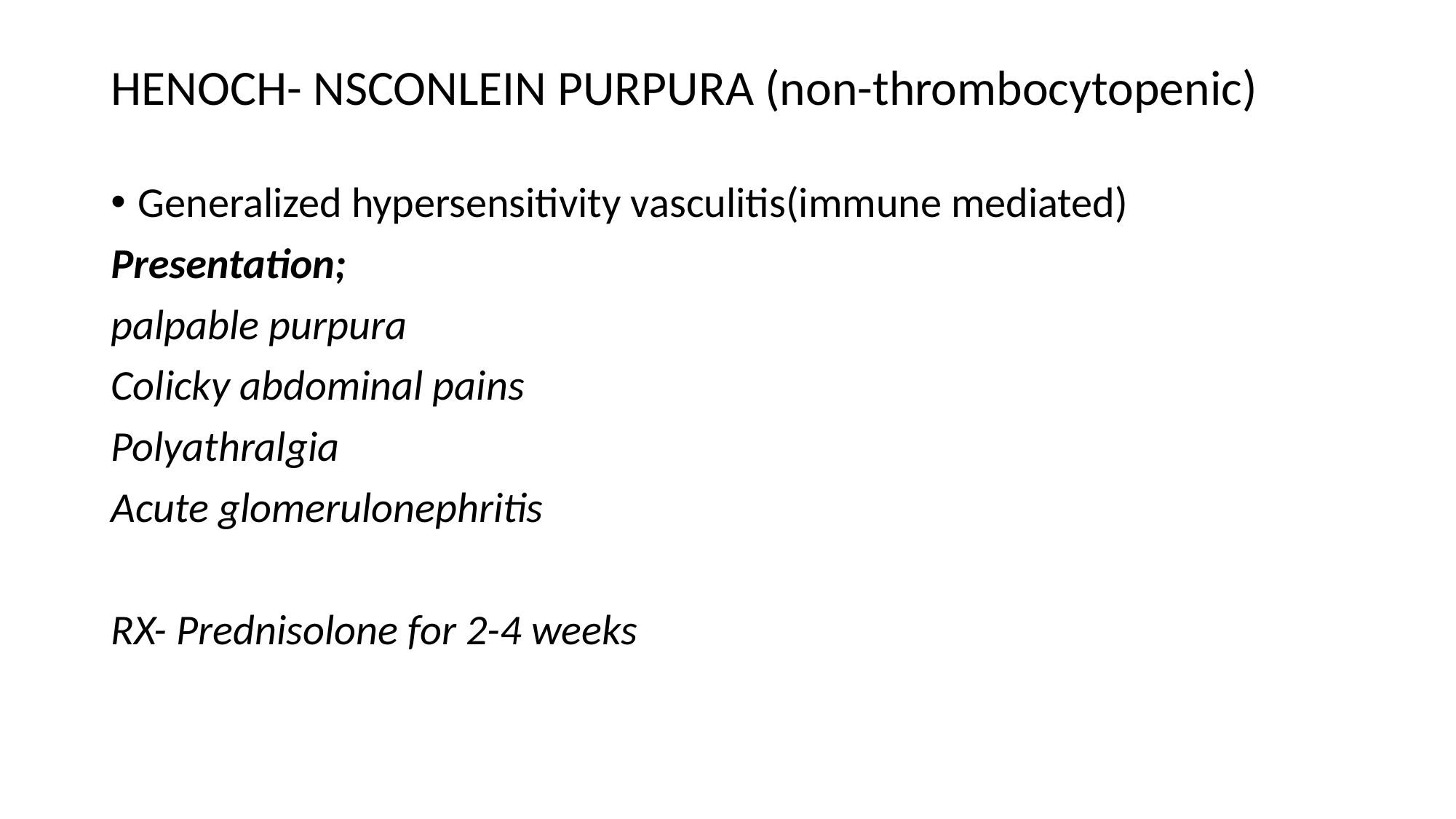

# HENOCH- NSCONLEIN PURPURA (non-thrombocytopenic)
Generalized hypersensitivity vasculitis(immune mediated)
Presentation;
palpable purpura
Colicky abdominal pains
Polyathralgia
Acute glomerulonephritis

RX- Prednisolone for 2-4 weeks